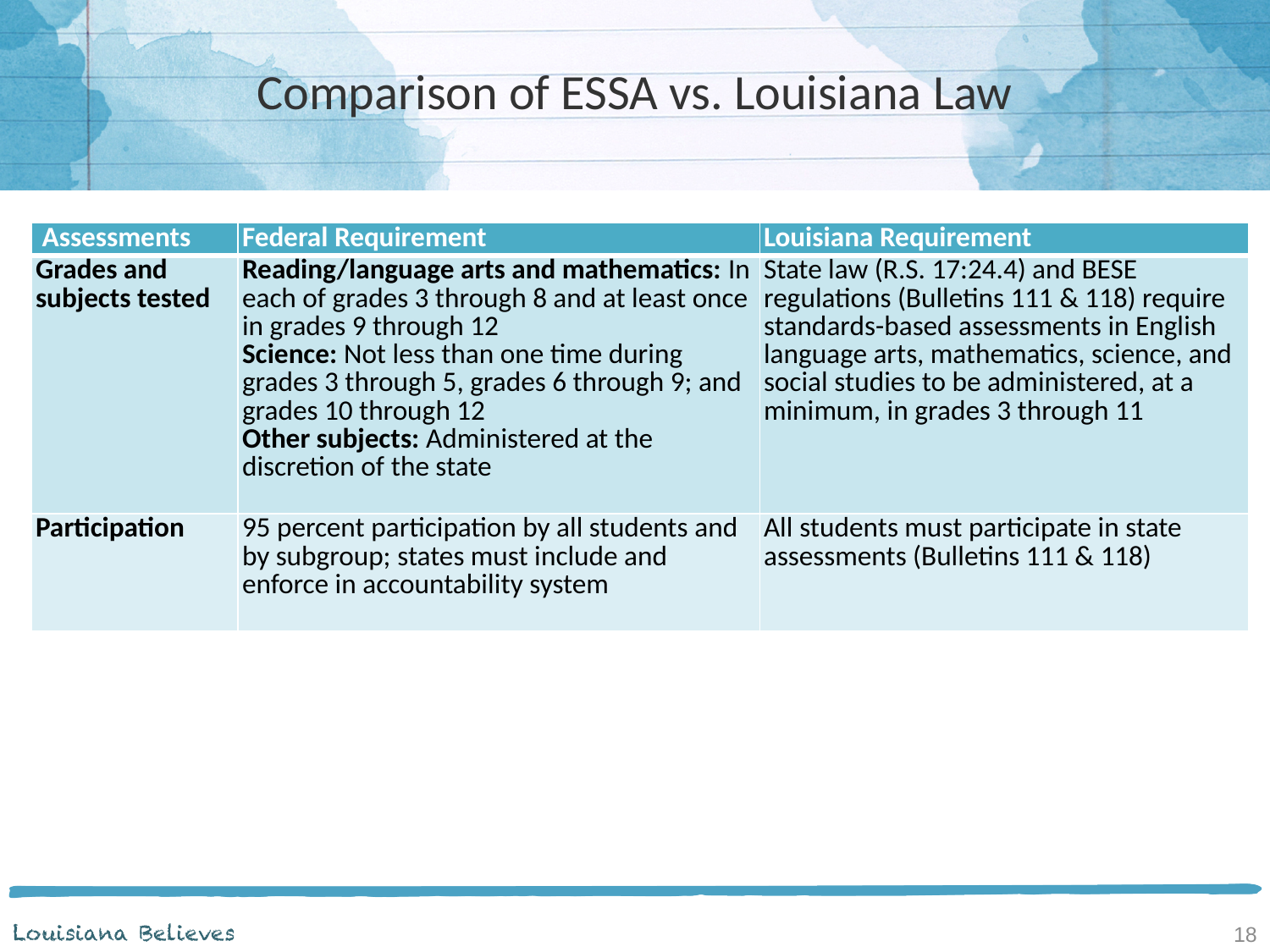

# Comparison of ESSA vs. Louisiana Law
| Assessments | Federal Requirement | Louisiana Requirement |
| --- | --- | --- |
| Grades and subjects tested | Reading/language arts and mathematics: In each of grades 3 through 8 and at least once in grades 9 through 12 Science: Not less than one time during grades 3 through 5, grades 6 through 9; and grades 10 through 12 Other subjects: Administered at the discretion of the state | State law (R.S. 17:24.4) and BESE regulations (Bulletins 111 & 118) require standards-based assessments in English language arts, mathematics, science, and social studies to be administered, at a minimum, in grades 3 through 11 |
| Participation | 95 percent participation by all students and by subgroup; states must include and enforce in accountability system | All students must participate in state assessments (Bulletins 111 & 118) |
18